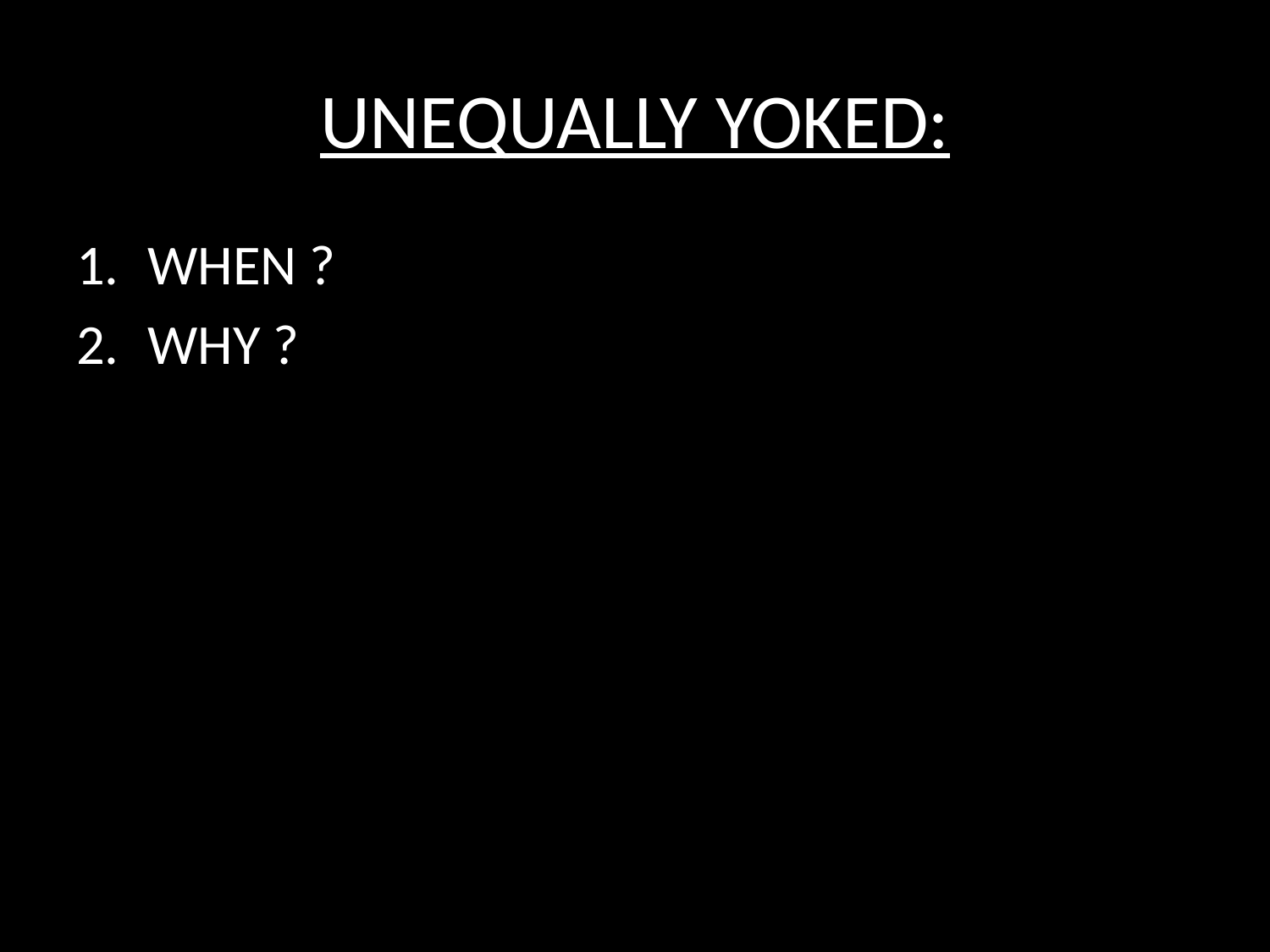

# UNEQUALLY YOKED:
WHEN ?
WHY ?